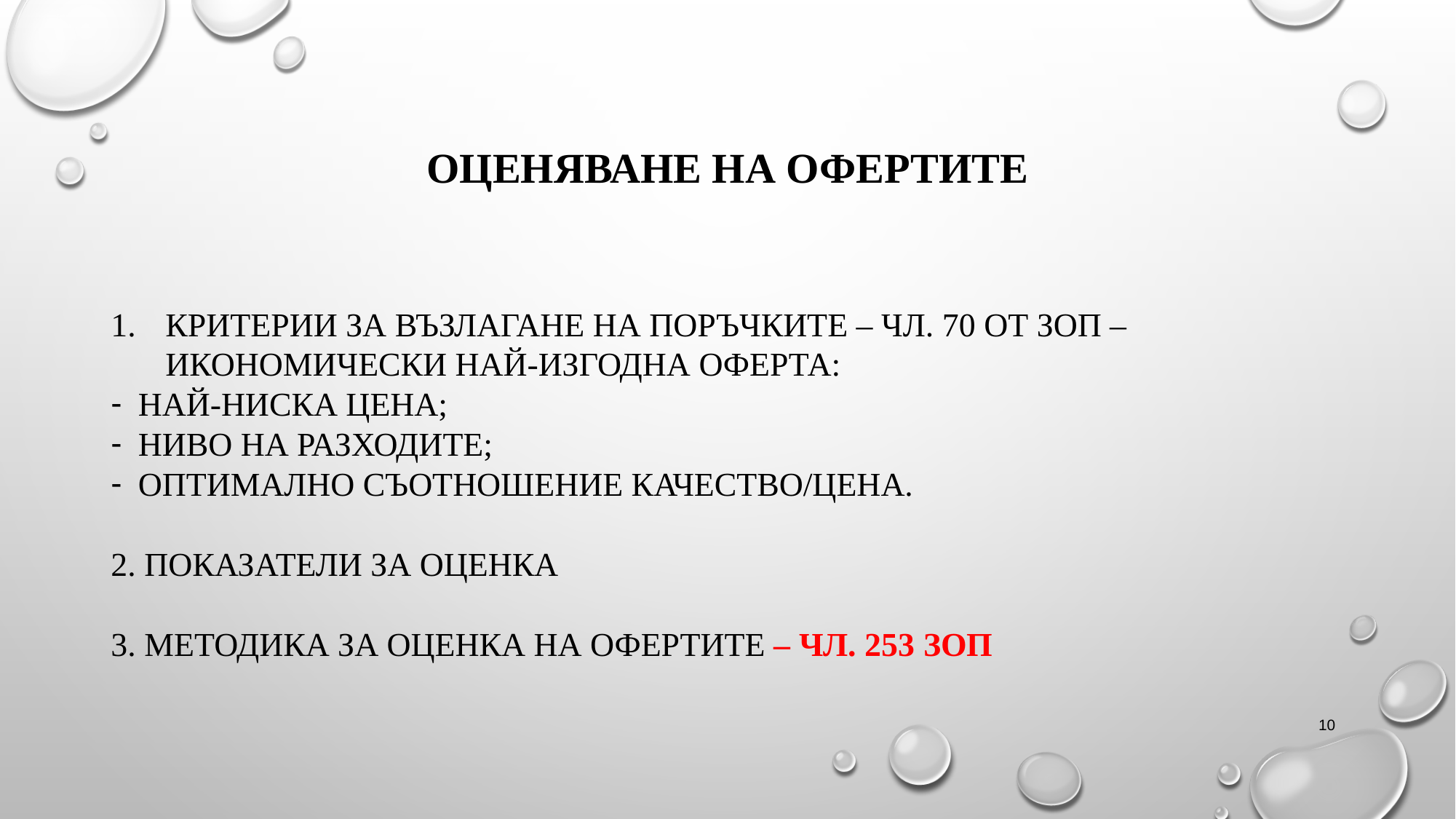

# ОЦЕНЯВАНЕ НА ОФЕРТИТЕ

Критерии за възлагане на поръчките – чл. 70 от ЗОП – икономически най-изгодна оферта:
най-ниска цена;
ниво на разходите;
оптимално съотношение качество/цена.

2. Показатели за оценка

3. Методика за оценка на офертите – чл. 253 ЗОП

10